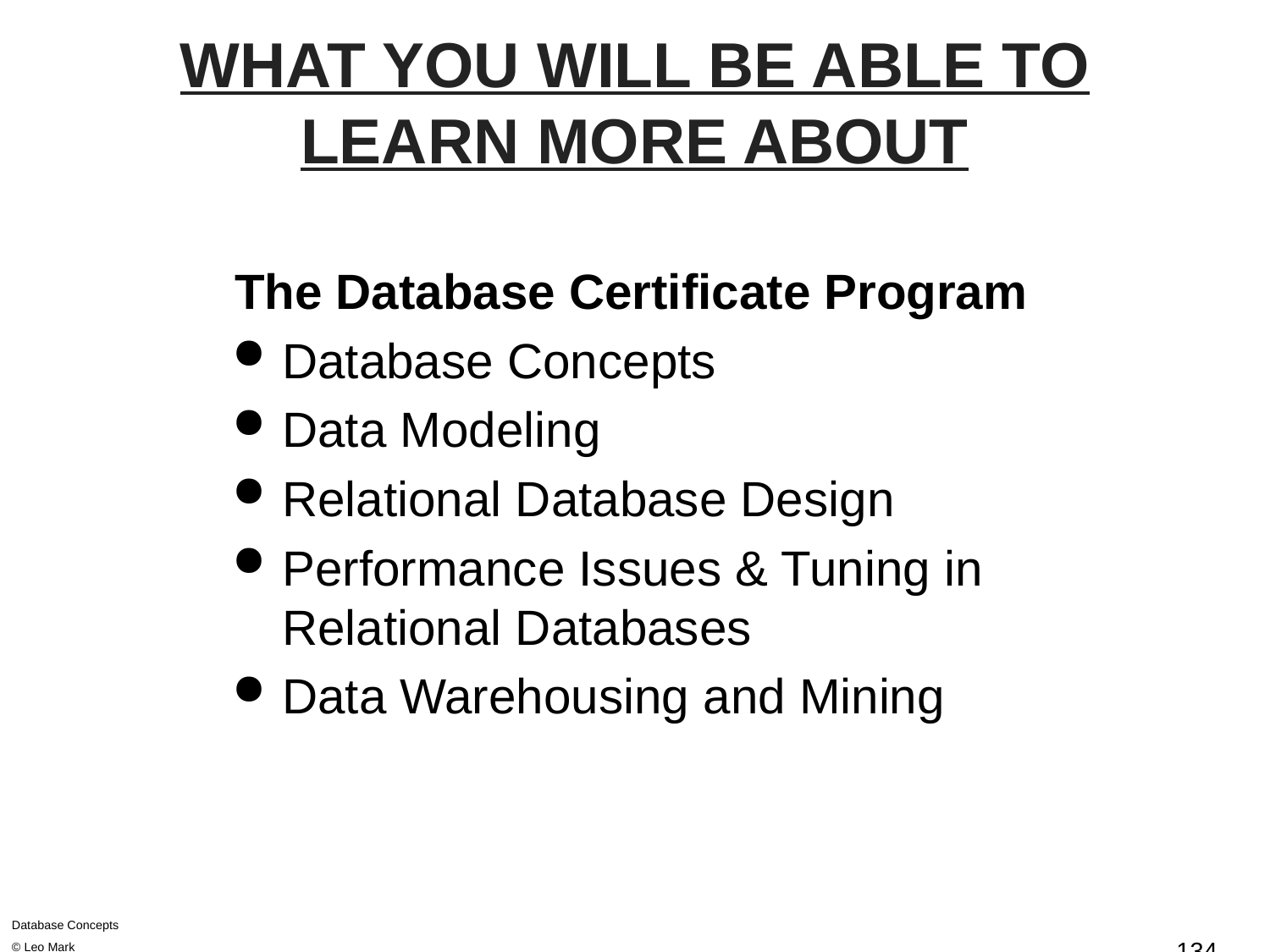

# WHAT YOU WILL BE ABLE TO LEARN MORE ABOUT
The Database Certificate Program
Database Concepts
Data Modeling
Relational Database Design
Performance Issues & Tuning in Relational Databases
Data Warehousing and Mining